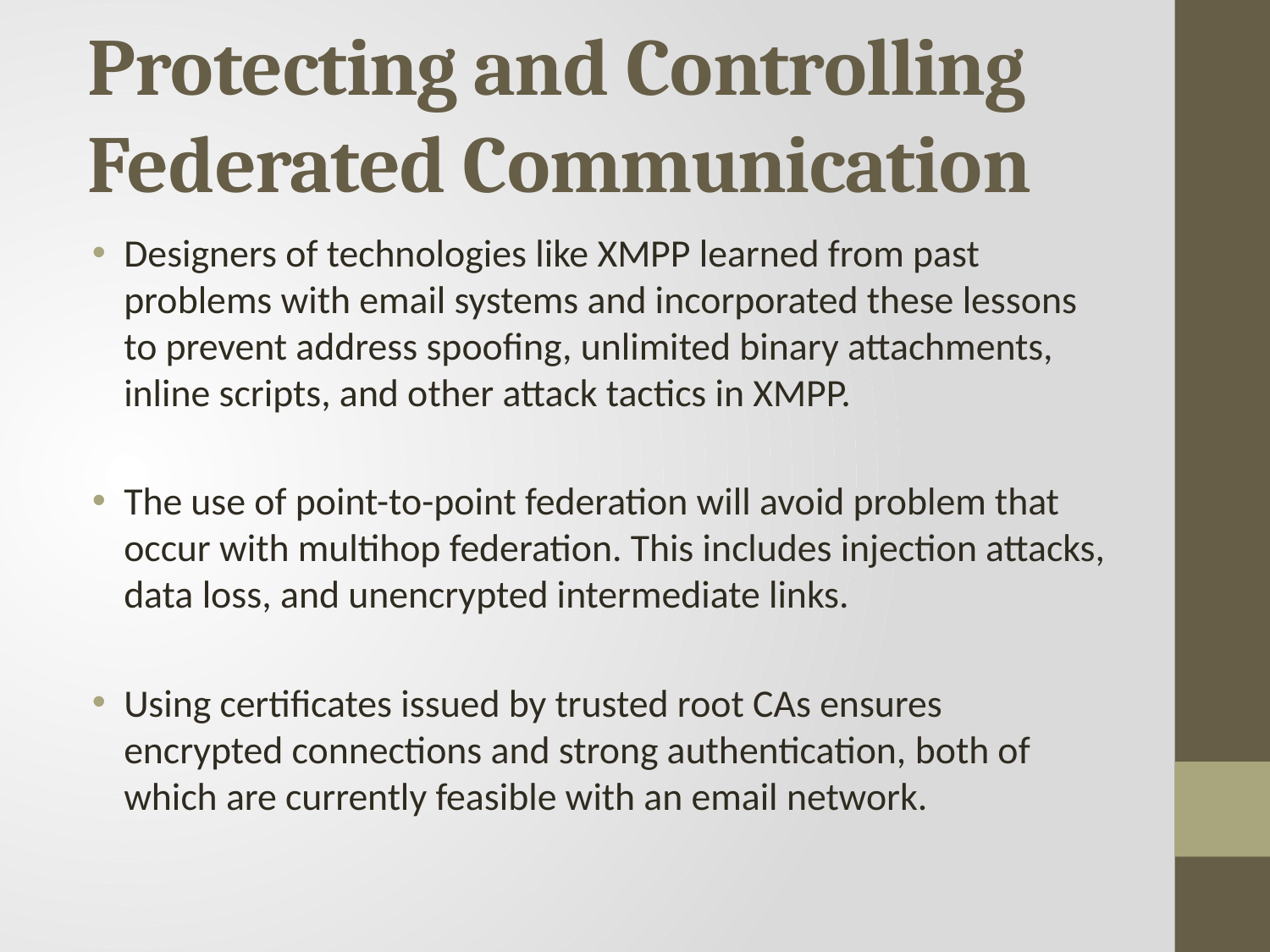

# Protecting and Controlling Federated Communication
Designers of technologies like XMPP learned from past problems with email systems and incorporated these lessons to prevent address spoofing, unlimited binary attachments, inline scripts, and other attack tactics in XMPP.

The use of point-to-point federation will avoid problem that occur with multihop federation. This includes injection attacks, data loss, and unencrypted intermediate links.

Using certificates issued by trusted root CAs ensures encrypted connections and strong authentication, both of which are currently feasible with an email network.